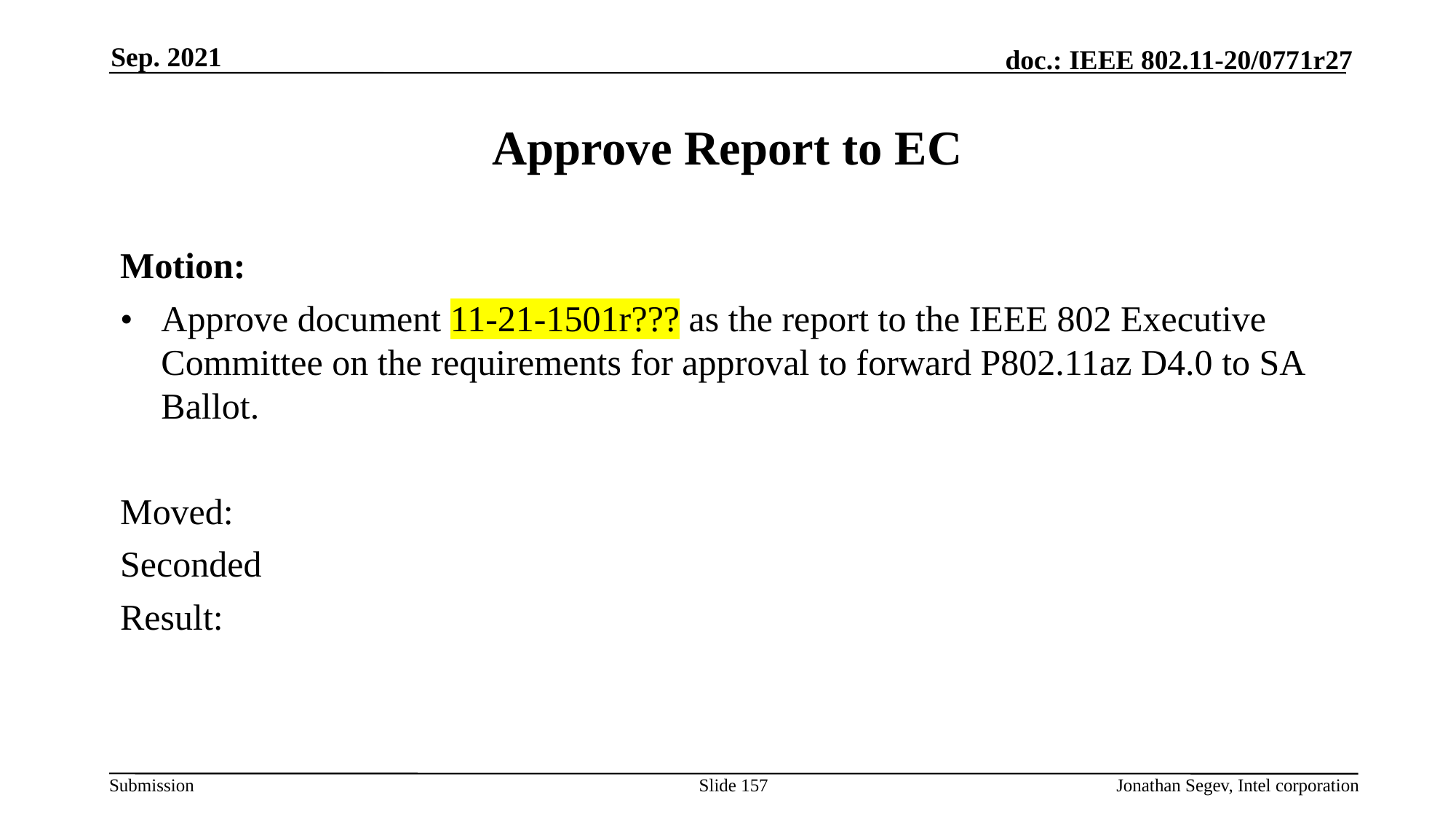

Sep. 2021
# Approve Report to EC
Motion:
•	Approve document 11-21-1501r??? as the report to the IEEE 802 Executive Committee on the requirements for approval to forward P802.11az D4.0 to SA Ballot.

Moved:
Seconded
Result:

Slide 157
Jonathan Segev, Intel corporation